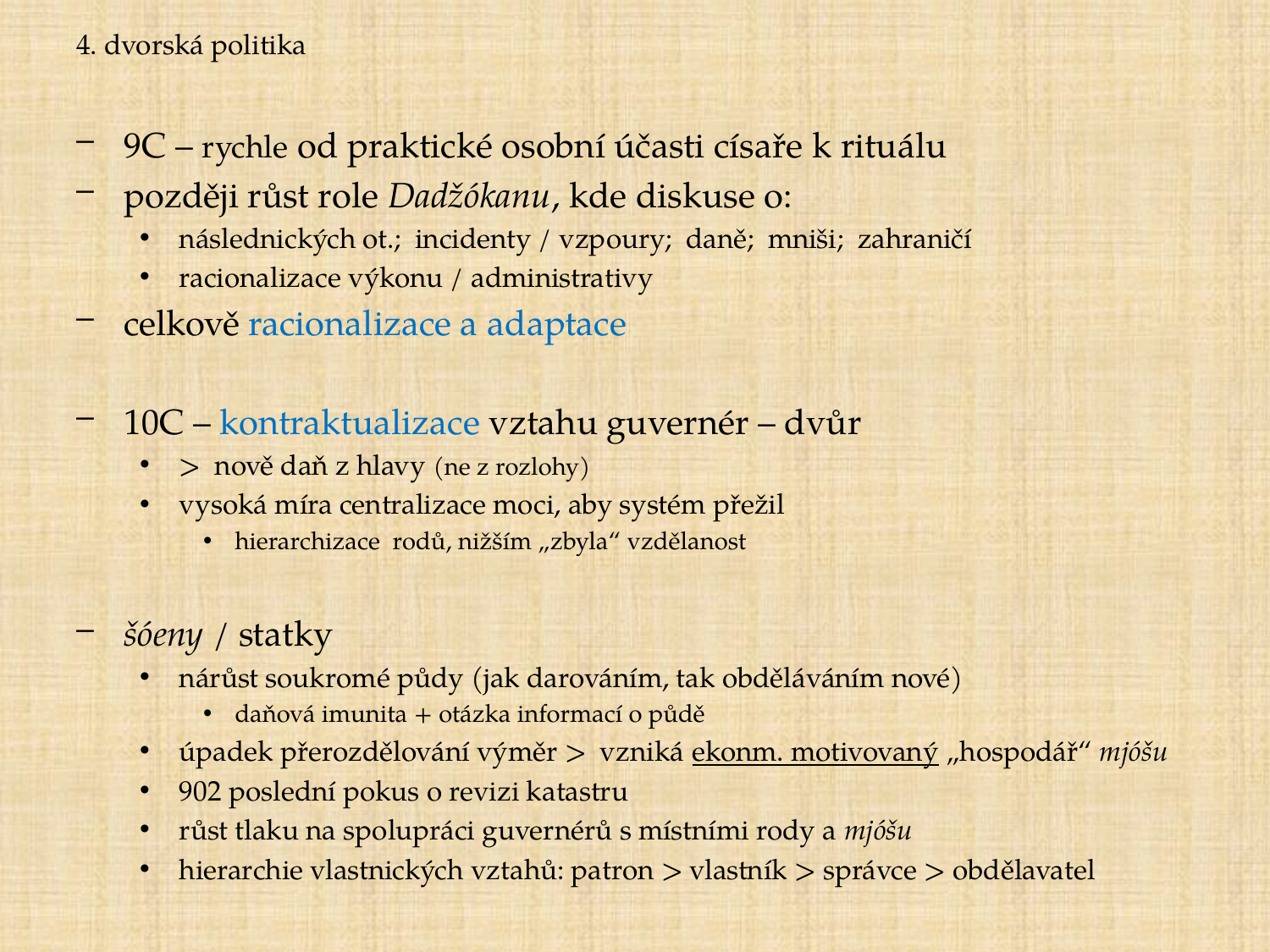

# 4. dvorská politika
9C – rychle od praktické osobní účasti císaře k rituálu
později růst role Dadžókanu, kde diskuse o:
následnických ot.;  incidenty / vzpoury;  daně;  mniši;  zahraničí
racionalizace výkonu / administrativy
celkově racionalizace a adaptace

10C – kontraktualizace vztahu guvernér – dvůr
>  nově daň z hlavy (ne z rozlohy)
vysoká míra centralizace moci, aby systém přežil
hierarchizace  rodů, nižším „zbyla“ vzdělanost

šóeny / statky
nárůst soukromé půdy (jak darováním, tak obděláváním nové)
daňová imunita + otázka informací o půdě
úpadek přerozdělování výměr >  vzniká ekonm. motivovaný „hospodář“ mjóšu
902 poslední pokus o revizi katastru
růst tlaku na spolupráci guvernérů s místními rody a mjóšu
hierarchie vlastnických vztahů: patron > vlastník > správce > obdělavatel